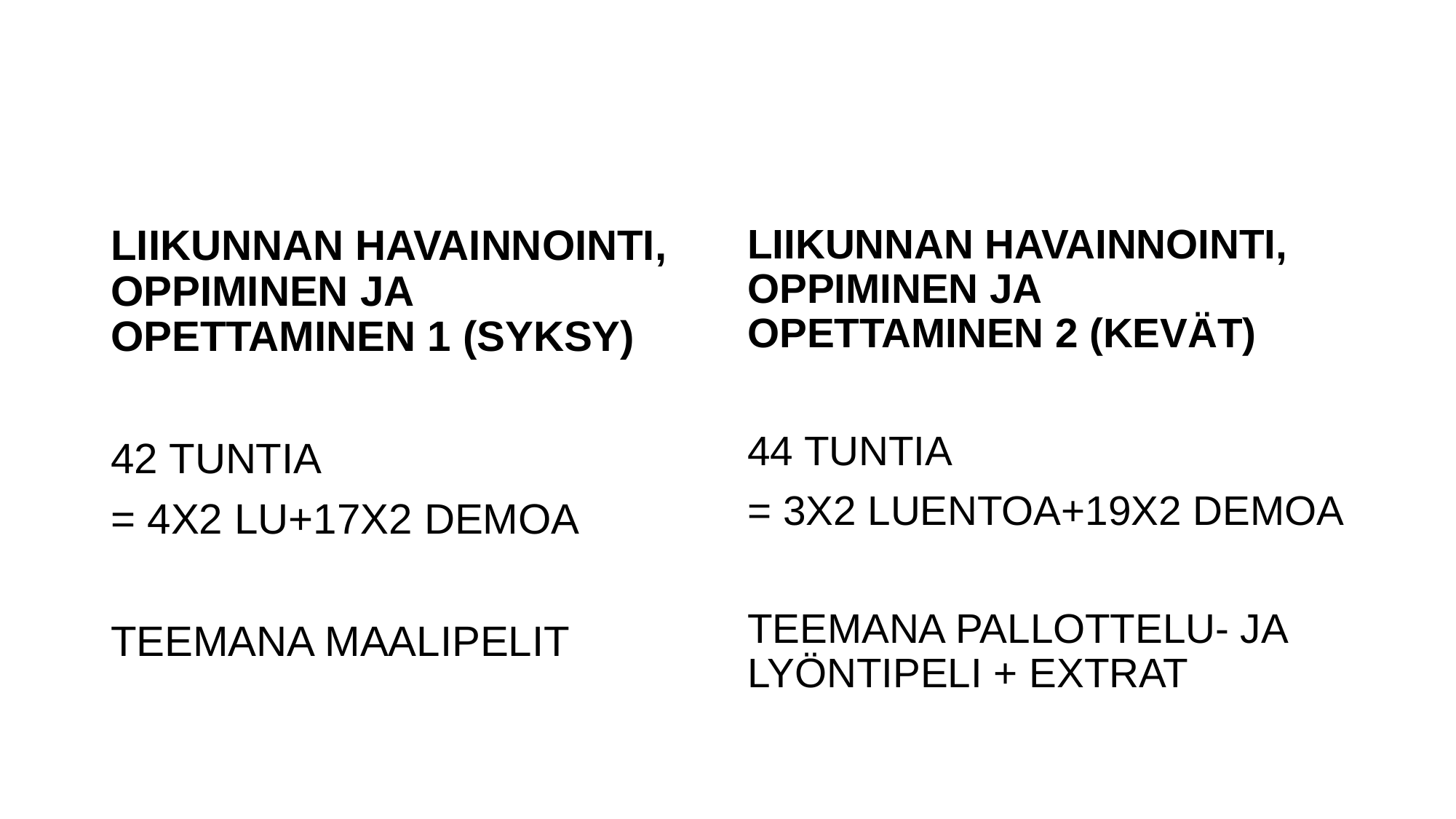

#
LIIKUNNAN HAVAINNOINTI, OPPIMINEN JA OPETTAMINEN 1 (SYKSY)

42 TUNTIA
= 4X2 LU+17X2 DEMOA

TEEMANA MAALIPELIT
LIIKUNNAN HAVAINNOINTI, OPPIMINEN JA OPETTAMINEN 2 (KEVÄT)

44 TUNTIA
= 3X2 LUENTOA+19X2 DEMOA

TEEMANA PALLOTTELU- JA LYÖNTIPELI + EXTRAT